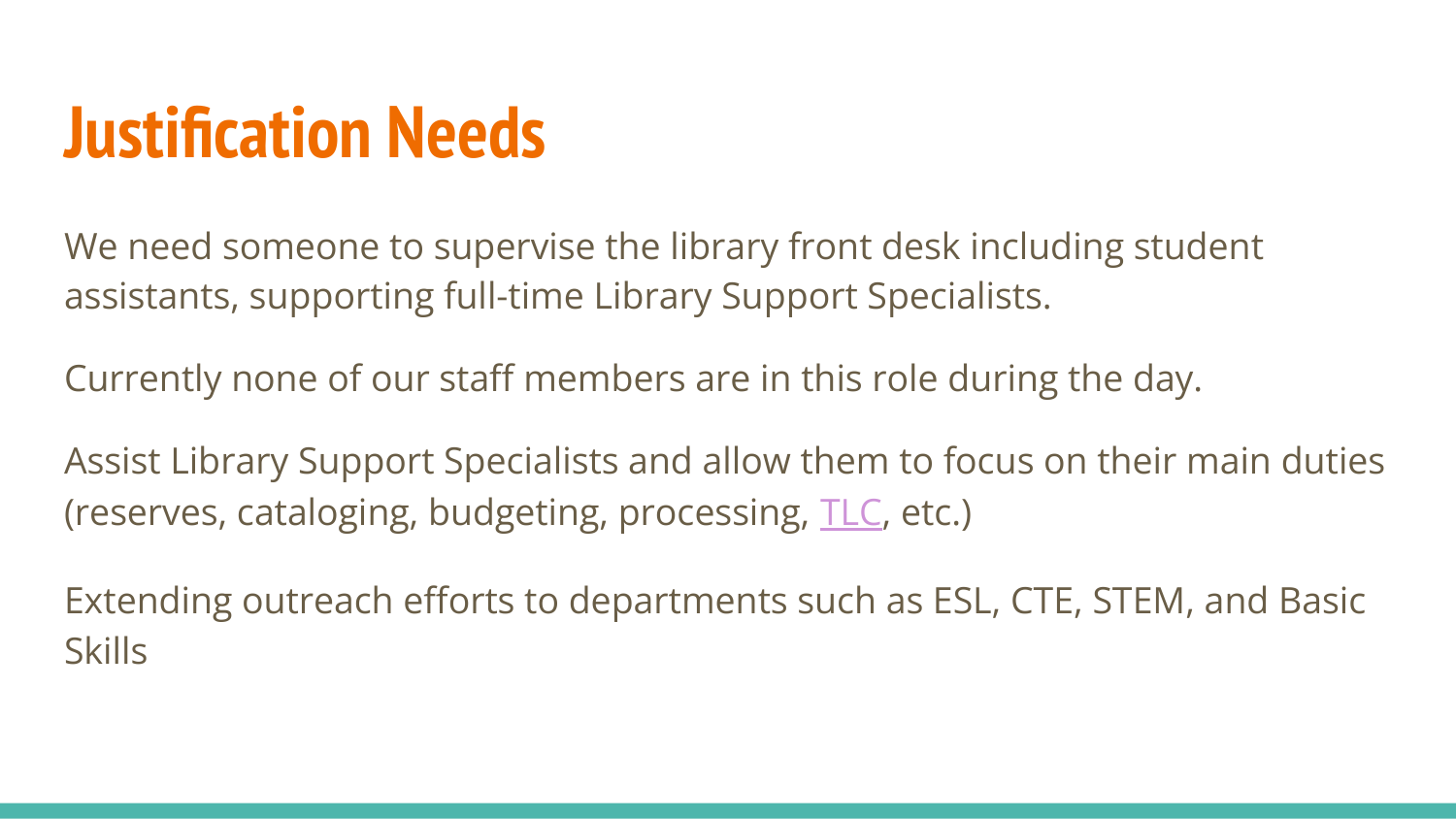

# Justification Needs
We need someone to supervise the library front desk including student assistants, supporting full-time Library Support Specialists.
Currently none of our staff members are in this role during the day.
Assist Library Support Specialists and allow them to focus on their main duties (reserves, cataloging, budgeting, processing, TLC, etc.)
Extending outreach efforts to departments such as ESL, CTE, STEM, and Basic Skills